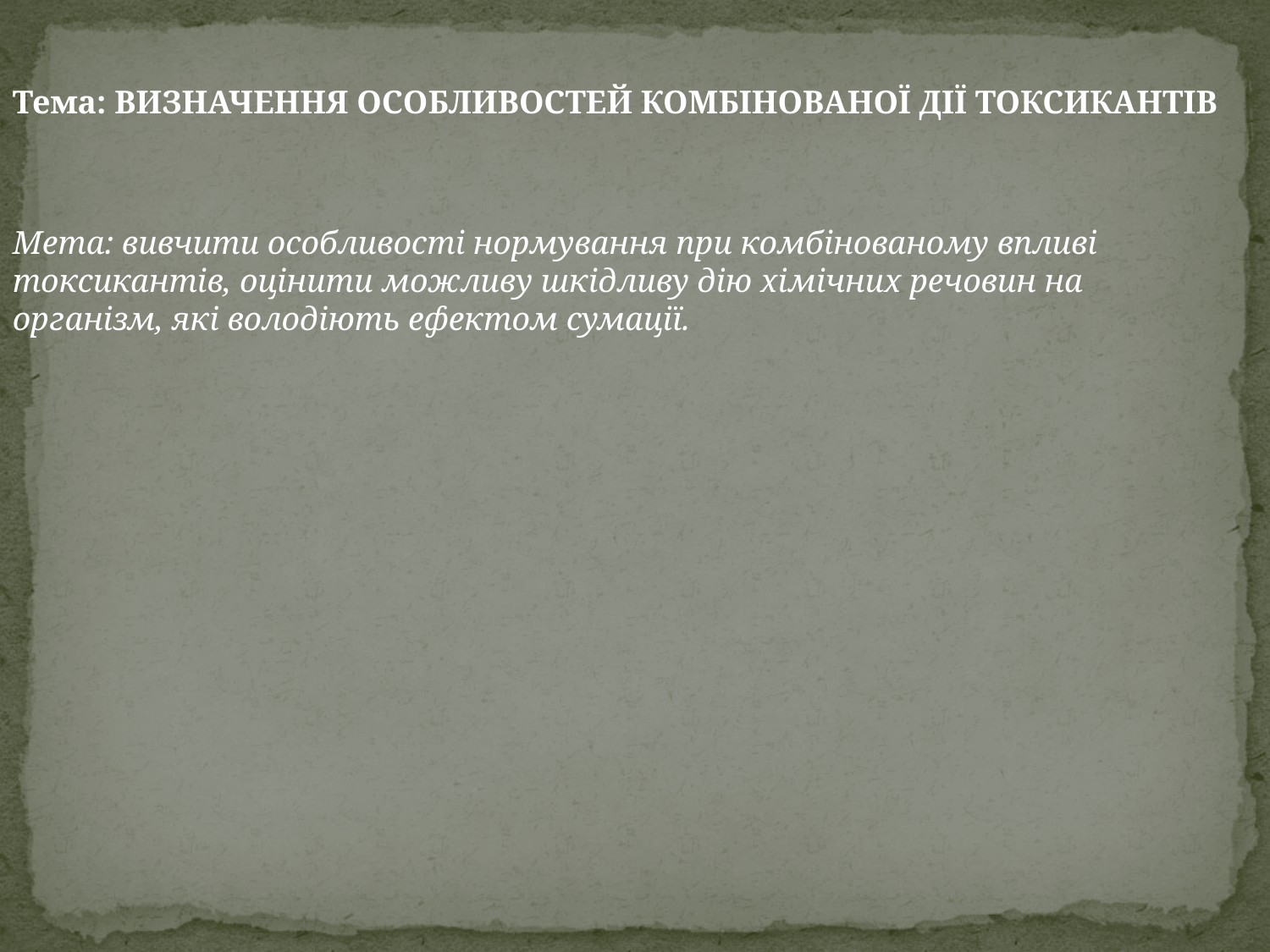

Тема: ВИЗНАЧЕННЯ ОСОБЛИВОСТЕЙ КОМБІНОВАНОЇ ДІЇ ТОКСИКАНТІВ
Мета: вивчити особливості нормування при комбінованому впливі токсикантів, оцінити можливу шкідливу дію хімічних речовин на організм, які володіють ефектом сумації.